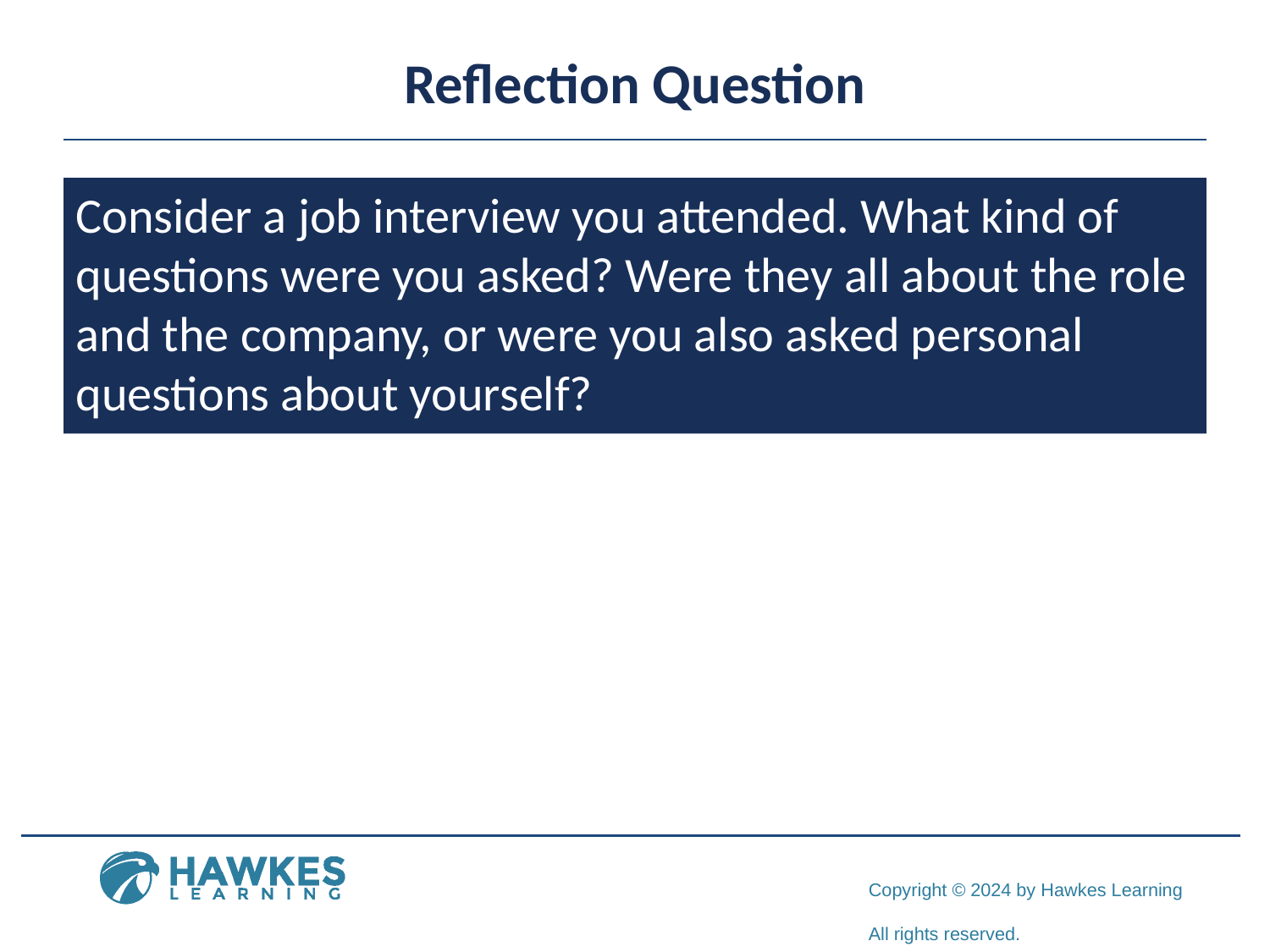

# Reflection Question
Consider a job interview you attended. What kind of questions were you asked? Were they all about the role and the company, or were you also asked personal questions about yourself?